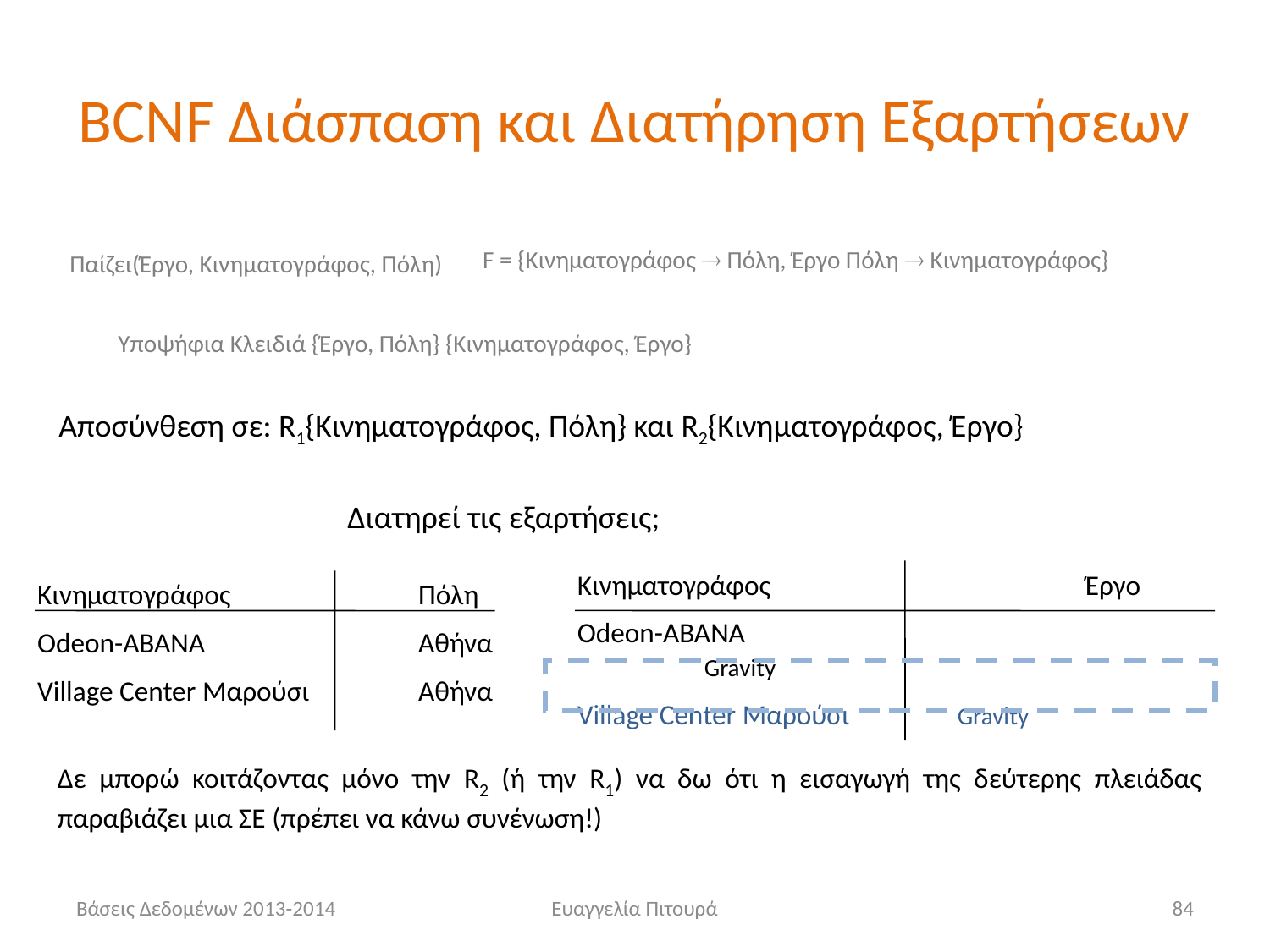

# BCNF Διάσπαση και Διατήρηση Εξαρτήσεων
F = {Κινηματογράφος → Πόλη, Έργο Πόλη → Κινηματογράφος}
Παίζει(Έργο, Κινηματογράφος, Πόλη)
Υποψήφια Κλειδιά {Έργο, Πόλη} {Κινηματογράφος, Έργο}
Αποσύνθεση σε: R1{Κινηματογράφος, Πόλη} και R2{Κινηματογράφος, Έργο}
Διατηρεί τις εξαρτήσεις;
Κινηματογράφος     	  		Έργο
Odeon-ΑΒΑΝΑ				Gravity
Village Center Μαρούσι                 Gravity

Κινηματογράφος		Πόλη
Odeon-ABANA                 	Αθήνα
Village Center Μαρούσι   	Αθήνα

Δε μπορώ κοιτάζοντας μόνο την R2 (ή την R1) να δω ότι η εισαγωγή της δεύτερης πλειάδας παραβιάζει μια ΣΕ (πρέπει να κάνω συνένωση!)
Βάσεις Δεδομένων 2013-2014
Ευαγγελία Πιτουρά
84